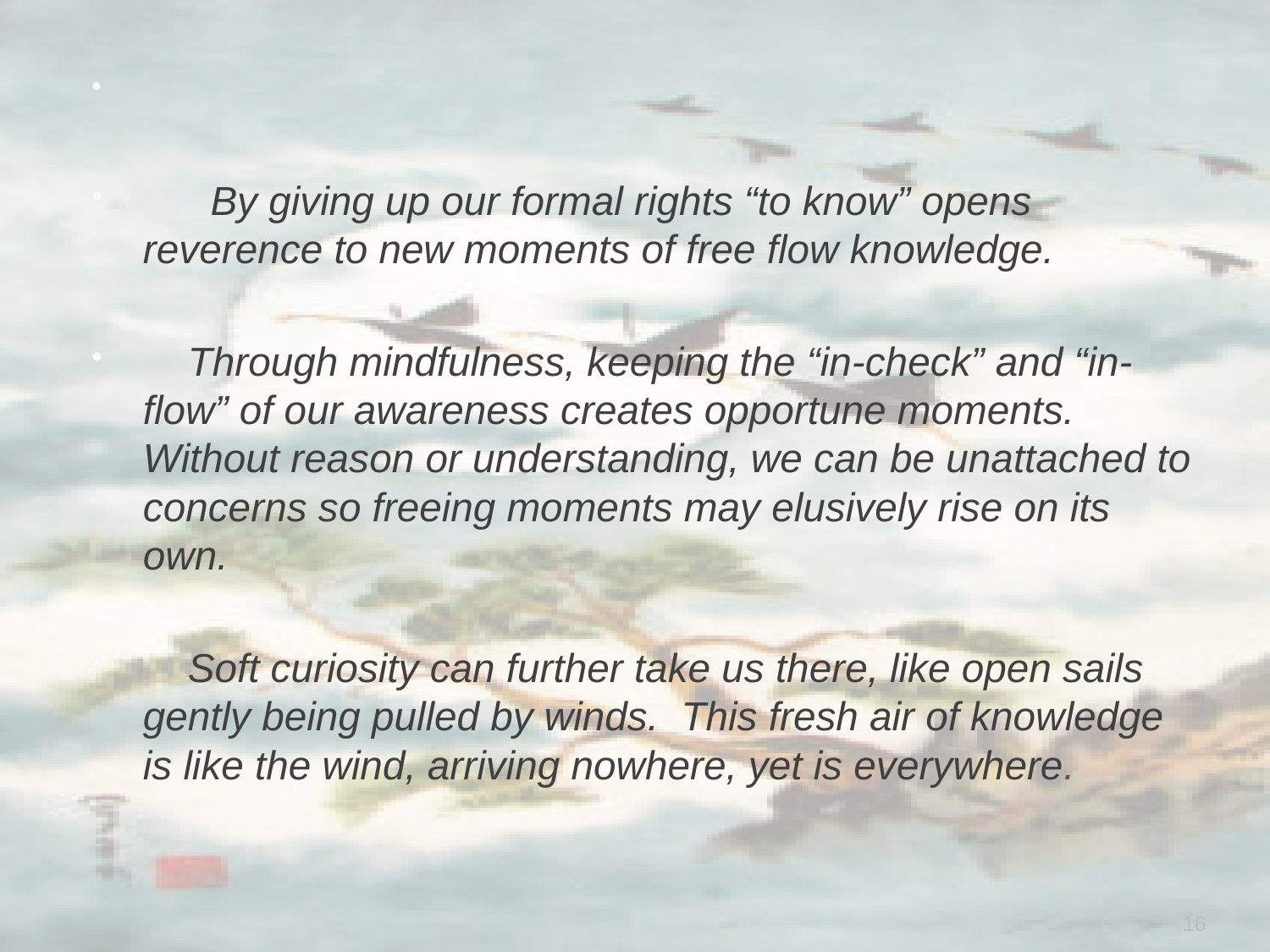

#

      By giving up our formal rights “to know” opens reverence to new moments of free flow knowledge.

    Through mindfulness, keeping the “in-check” and “in- flow” of our awareness creates opportune moments.  Without reason or understanding, we can be unattached to concerns so freeing moments may elusively rise on its own.

    Soft curiosity can further take us there, like open sails gently being pulled by winds.  This fresh air of knowledge is like the wind, arriving nowhere, yet is everywhere.
16